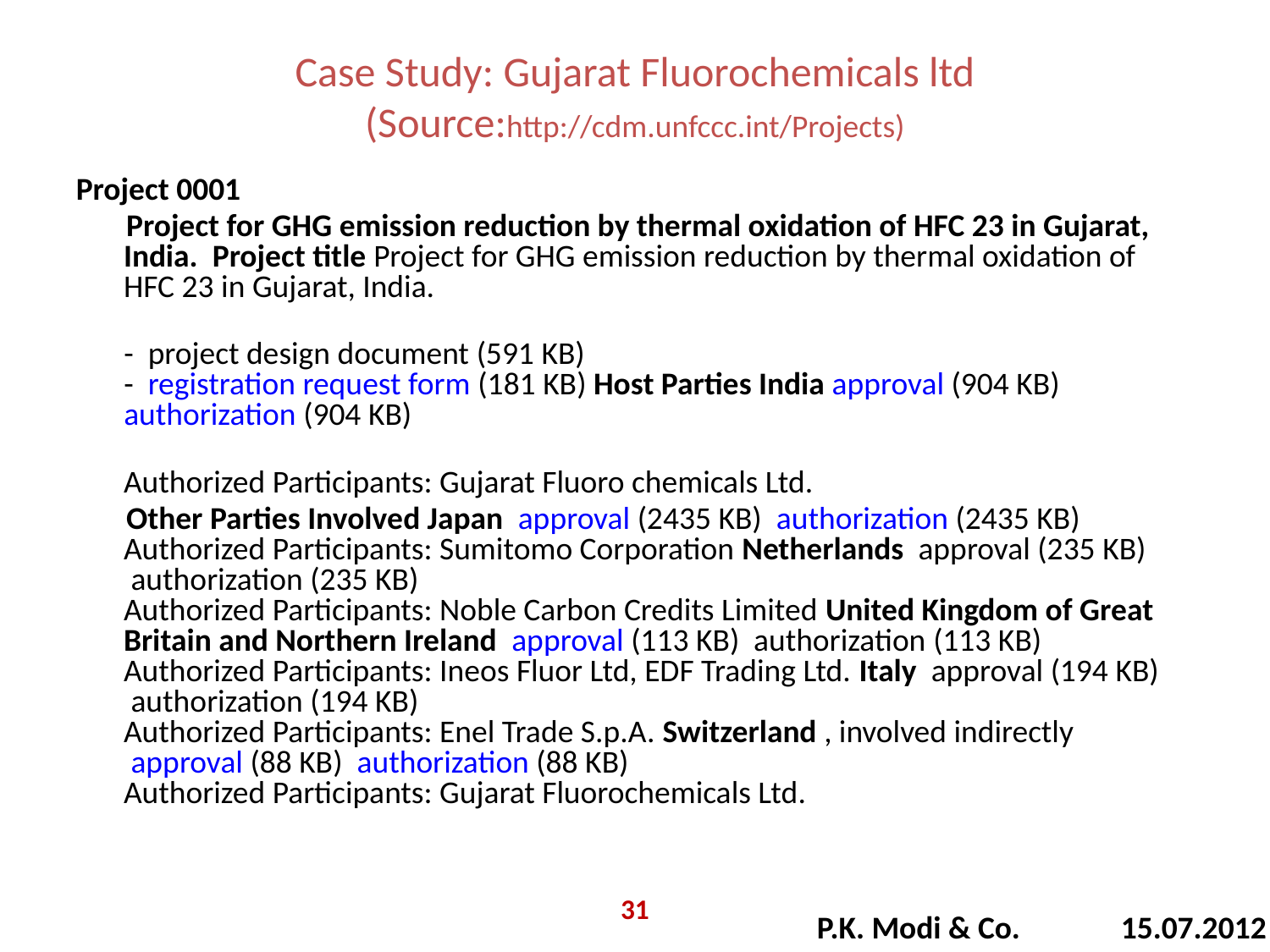

Case Study: Gujarat Fluorochemicals ltd
(Source:http://cdm.unfccc.int/Projects)
Project 0001
       Project for GHG emission reduction by thermal oxidation of HFC 23 in Gujarat, India.  Project title Project for GHG emission reduction by thermal oxidation of HFC 23 in Gujarat, India.
-  project design document (591 KB)
-  registration request form (181 KB) Host Parties India approval (904 KB)  authorization (904 KB)
Authorized Participants: Gujarat Fluoro chemicals Ltd.
       Other Parties Involved Japan  approval (2435 KB)  authorization (2435 KB)
Authorized Participants: Sumitomo Corporation Netherlands  approval (235 KB)  authorization (235 KB)
Authorized Participants: Noble Carbon Credits Limited United Kingdom of Great Britain and Northern Ireland  approval (113 KB)  authorization (113 KB)
Authorized Participants: Ineos Fluor Ltd, EDF Trading Ltd. Italy  approval (194 KB)  authorization (194 KB)
Authorized Participants: Enel Trade S.p.A. Switzerland , involved indirectly  approval (88 KB)  authorization (88 KB)
Authorized Participants: Gujarat Fluorochemicals Ltd.
31
P.K. Modi & Co.              15.07.2012